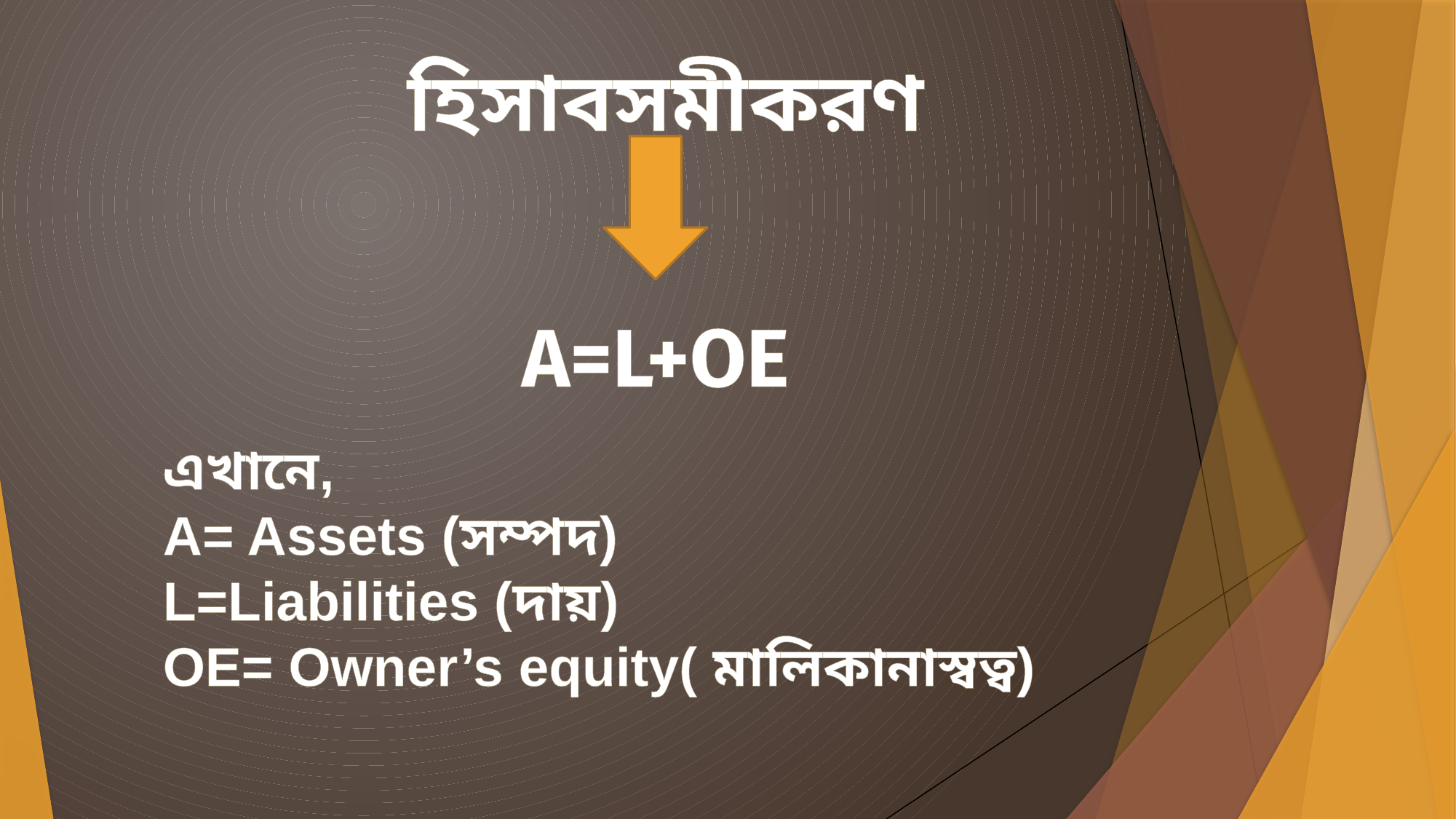

হিসাবসমীকরণ

A=L+OE
এখানে,
A= Assets (সম্পদ)
L=Liabilities (দায়)
OE= Owner’s equity( মালিকানাস্বত্ব)